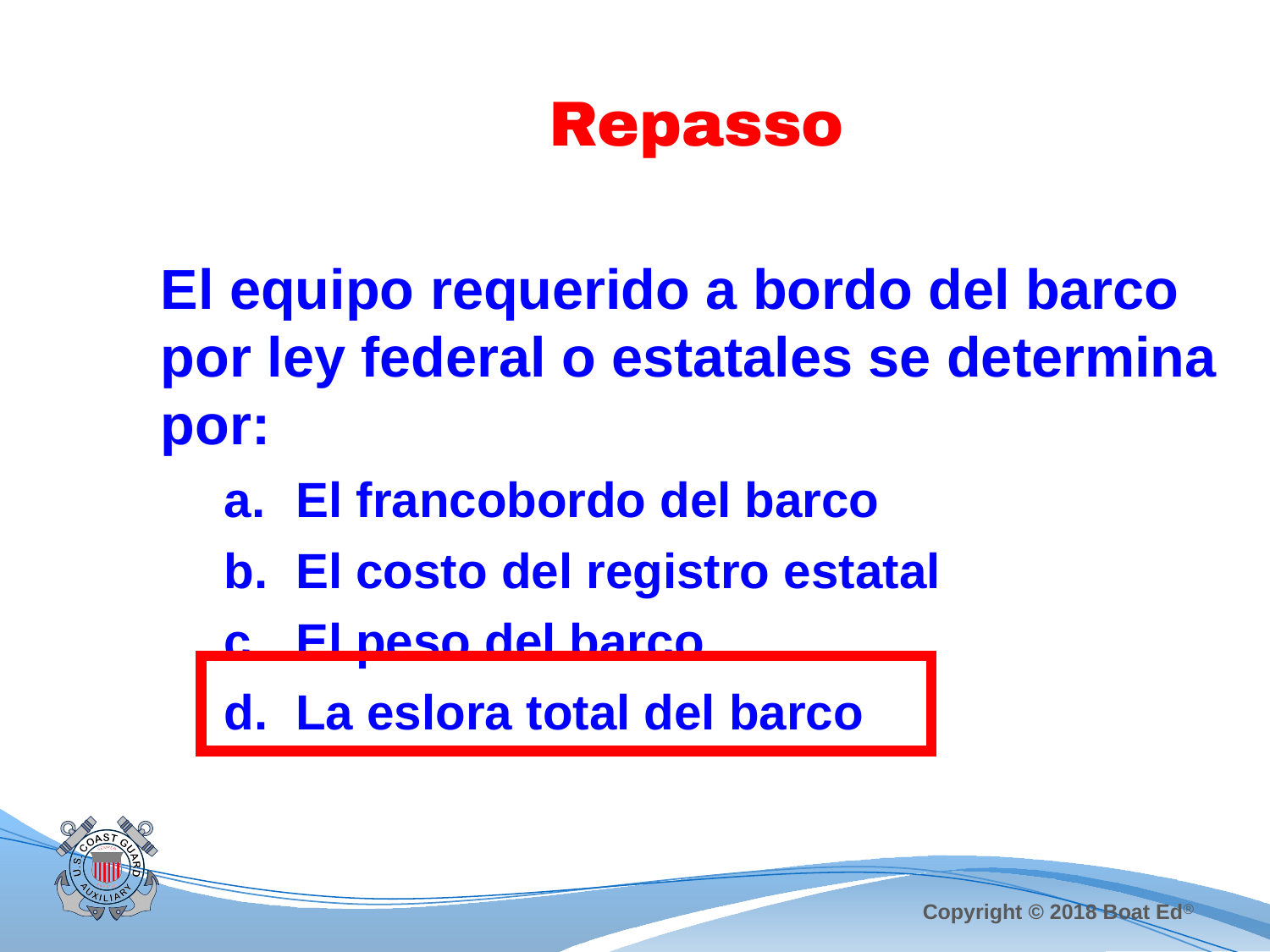

# Repasso
El equipo requerido a bordo del barco por ley federal o estatales se determina por:
El francobordo del barco
El costo del registro estatal
El peso del barco
La eslora total del barco